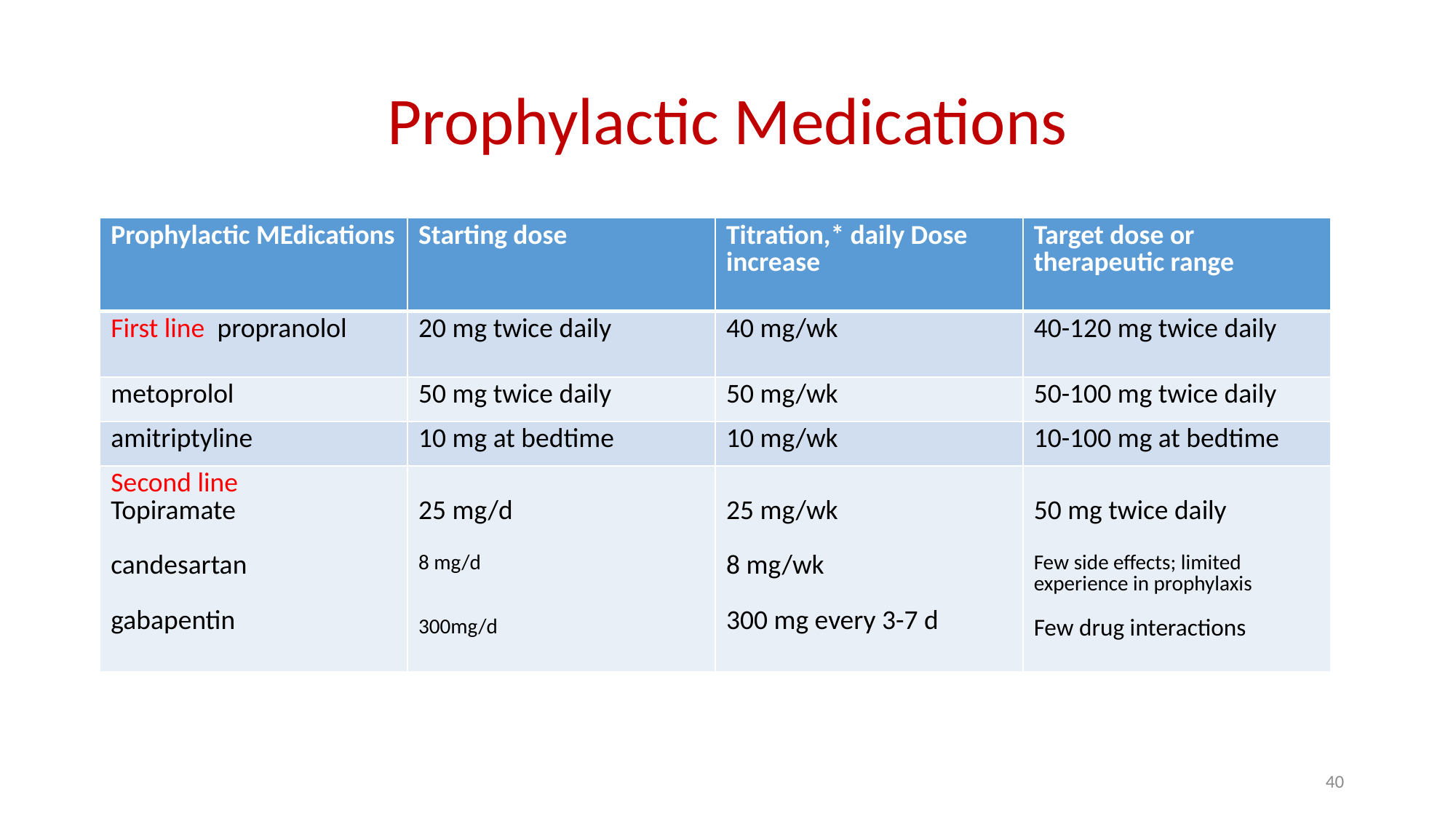

# Prophylactic Medications
| Prophylactic MEdications | Starting dose | Titration,\* daily Dose increase | Target dose or therapeutic range |
| --- | --- | --- | --- |
| First line propranolol | 20 mg twice daily | 40 mg/wk | 40-120 mg twice daily |
| metoprolol | 50 mg twice daily | 50 mg/wk | 50-100 mg twice daily |
| amitriptyline | 10 mg at bedtime | 10 mg/wk | 10-100 mg at bedtime |
| Second line Topiramate candesartan gabapentin | 25 mg/d 8 mg/d 300mg/d | 25 mg/wk 8 mg/wk 300 mg every 3-7 d | 50 mg twice daily Few side effects; limited experience in prophylaxis Few drug interactions |
40